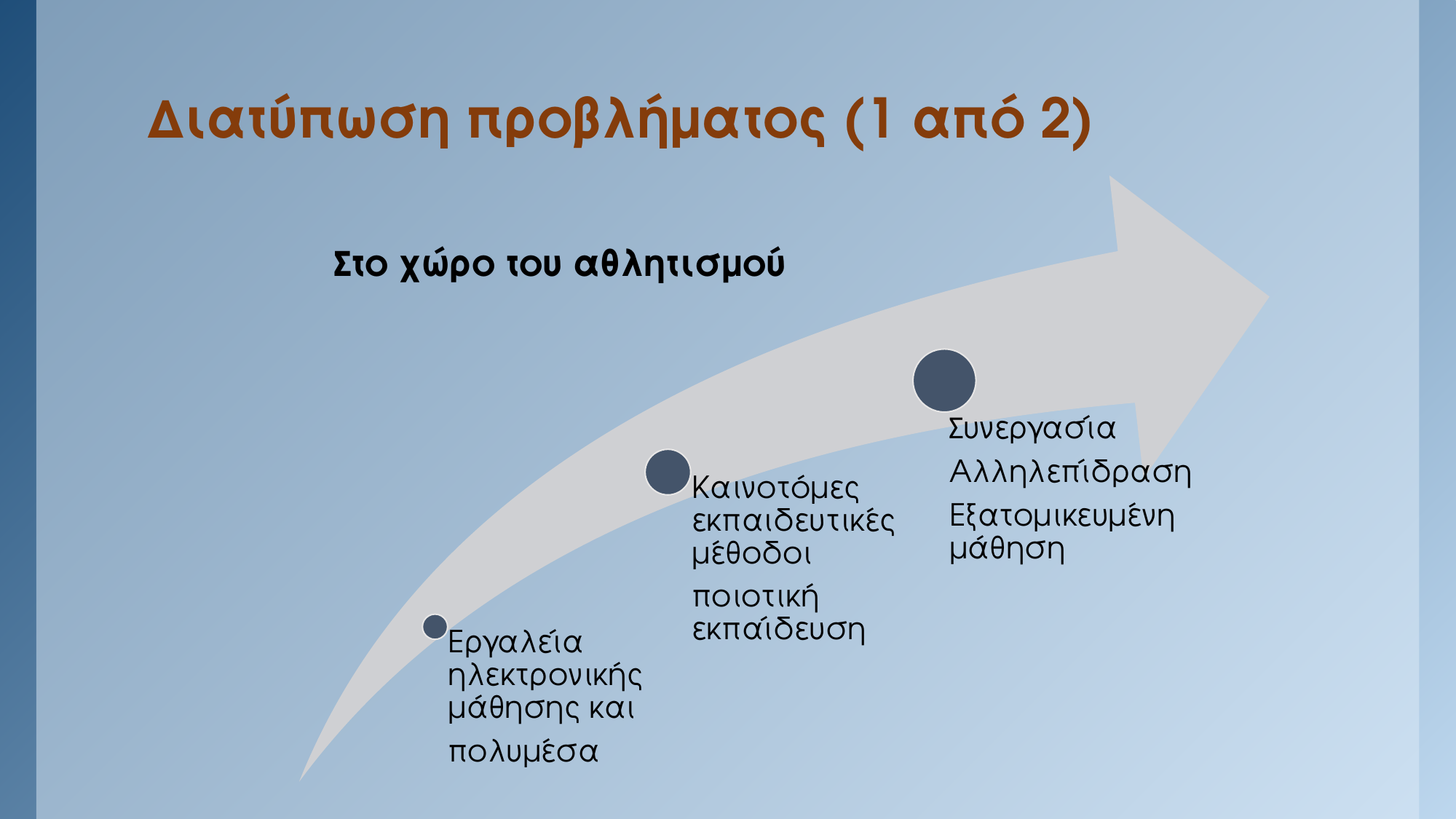

# Διατύπωση προβλήματος (1 από 2)
Εργαλεία ηλεκτρονικής μάθησης και
πολυμέσα
Καινοτόμες εκπαιδευτικές μέθοδοι
ποιοτική εκπαίδευση
Συνεργασία
Αλληλεπίδραση
Εξατομικευμένη μάθηση
Στο χώρο του αθλητισμού